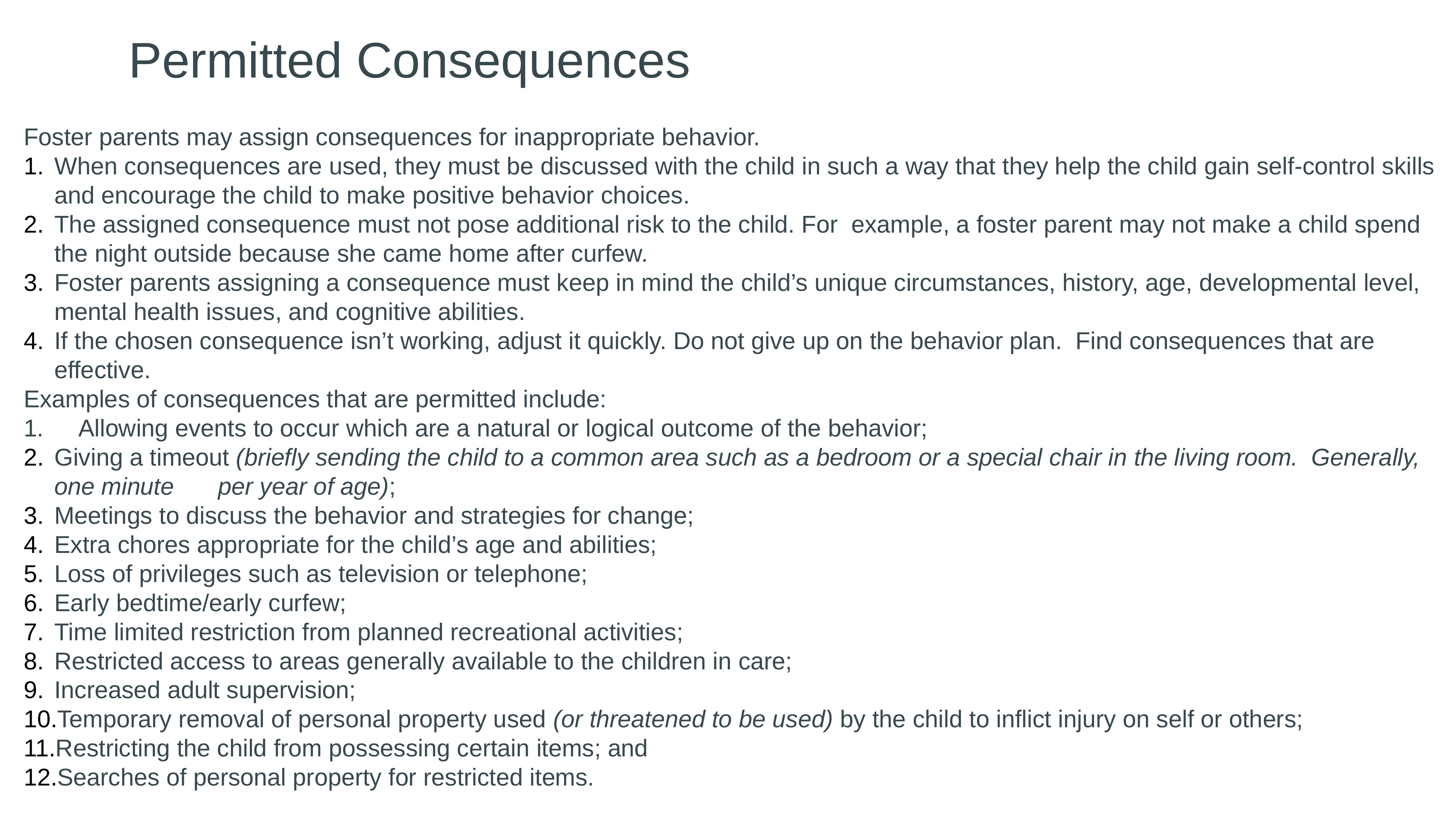

Permitted Consequences
Foster parents may assign consequences for inappropriate behavior.
When consequences are used, they must be discussed with the child in such a way that they help the child gain self-control skills and encourage the child to make positive behavior choices.
The assigned consequence must not pose additional risk to the child. For  example, a foster parent may not make a child spend the night outside because she came home after curfew.
Foster parents assigning a consequence must keep in mind the child’s unique circumstances, history, age, developmental level, mental health issues, and cognitive abilities.
If the chosen consequence isn’t working, adjust it quickly. Do not give up on the behavior plan.  Find consequences that are effective.
Examples of consequences that are permitted include:
1.	Allowing events to occur which are a natural or logical outcome of the behavior;
Giving a timeout (briefly sending the child to a common area such as a bedroom or a special chair in the living room.  Generally, one minute 	per year of age);
Meetings to discuss the behavior and strategies for change;
Extra chores appropriate for the child’s age and abilities;
Loss of privileges such as television or telephone;
Early bedtime/early curfew;
Time limited restriction from planned recreational activities;
Restricted access to areas generally available to the children in care;
Increased adult supervision;
Temporary removal of personal property used (or threatened to be used) by the child to inflict injury on self or others;
Restricting the child from possessing certain items; and
Searches of personal property for restricted items.